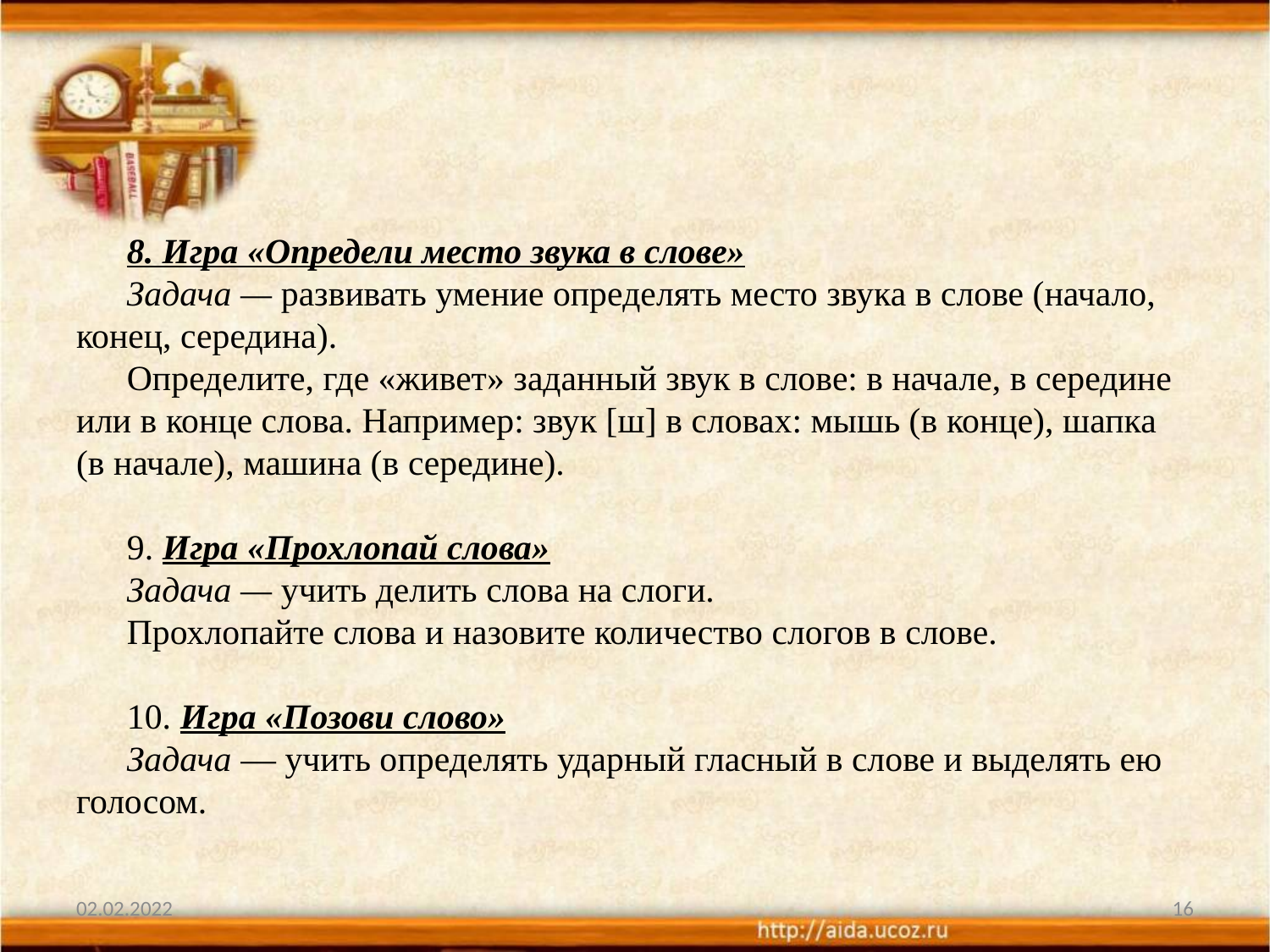

8. Игра «Определи место звука в слове»
Задача — развивать умение опре­делять место звука в слове (начало, конец, середина).
Определите, где «живет» заданный звук в слове: в начале, в середине или в конце слова. Например: звук [ш] в словах: мышь (в конце), шапка (в начале), машина (в середине).

9. Игра «Прохлопай слова»
Задача — учить делить слова на слоги.
Прохлопайте слова и назовите количество слогов в слове.

10. Игра «Позови слово»
Задача — учить определять ударный гласный в слове и выделять ею голосом.

02.02.2022
16